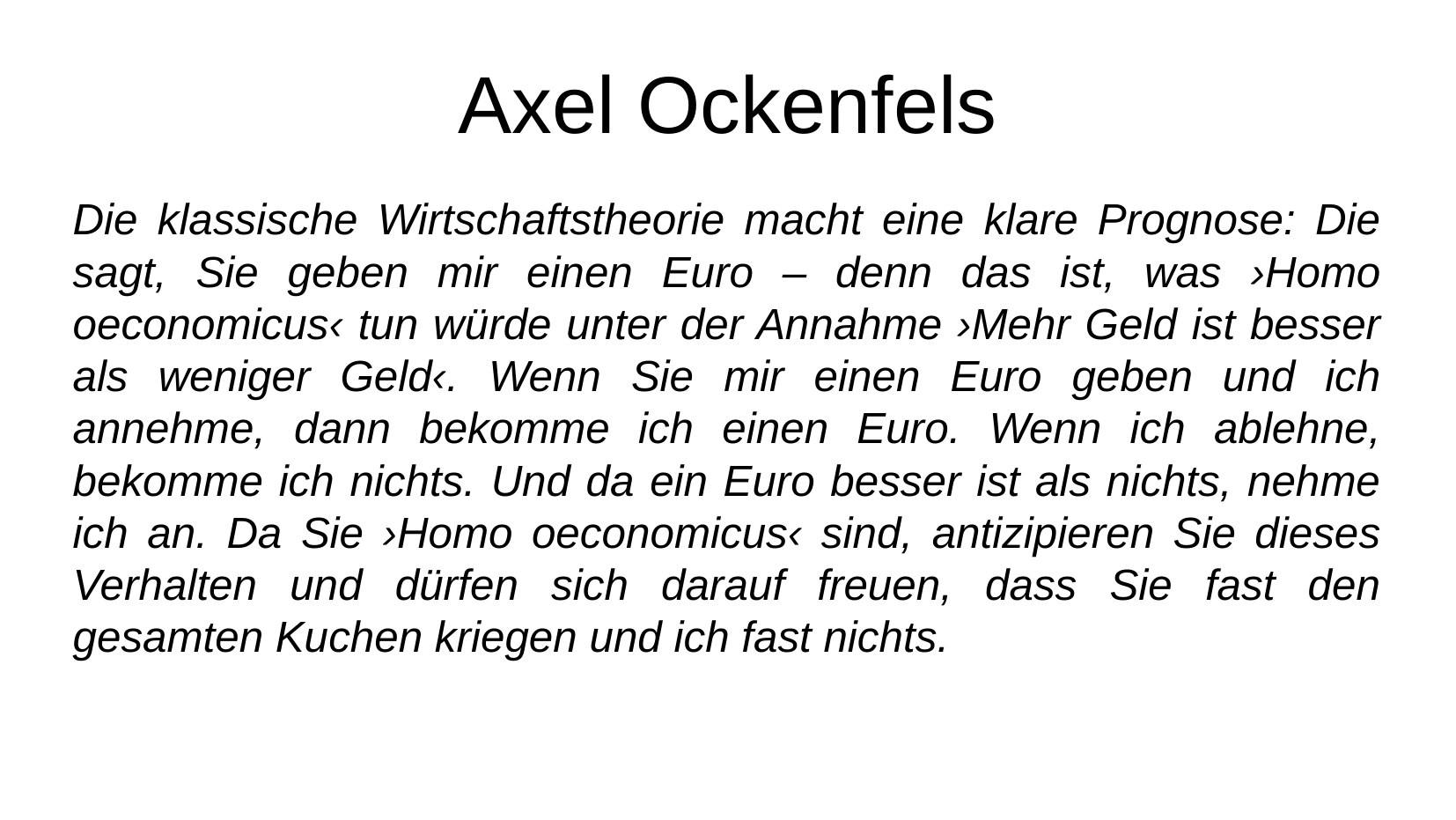

Axel Ockenfels
Die klassische Wirtschaftstheorie macht eine klare Prognose: Die sagt, Sie geben mir einen Euro – denn das ist, was ›Homo oeconomicus‹ tun würde unter der Annahme ›Mehr Geld ist besser als weniger Geld‹. Wenn Sie mir einen Euro geben und ich annehme, dann bekomme ich einen Euro. Wenn ich ablehne, bekomme ich nichts. Und da ein Euro besser ist als nichts, nehme ich an. Da Sie ›Homo oeconomicus‹ sind, antizipieren Sie dieses Verhalten und dürfen sich darauf freuen, dass Sie fast den gesamten Kuchen kriegen und ich fast nichts.